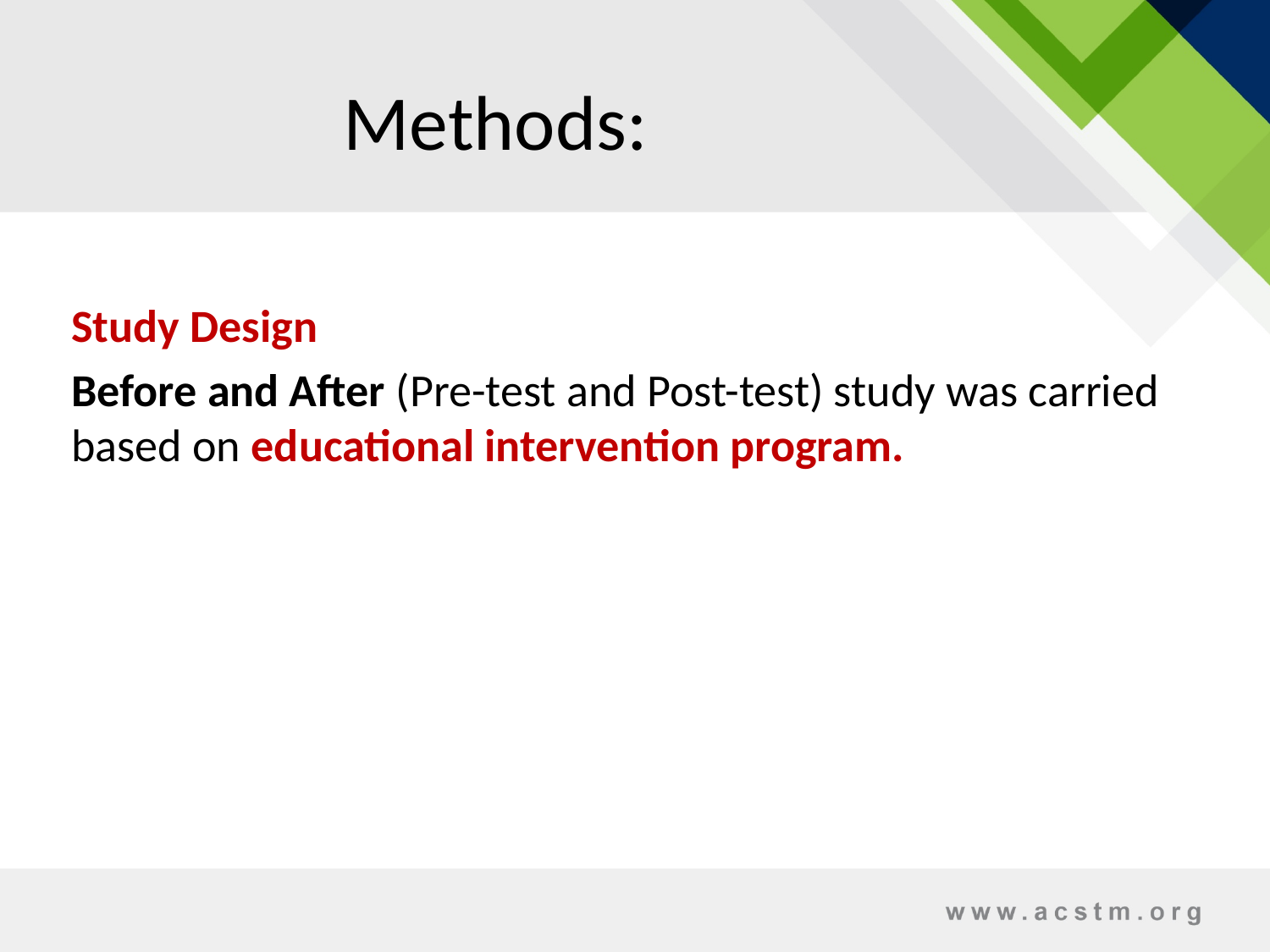

# Methods:

Study Design
Before and After (Pre-test and Post-test) study was carried based on educational intervention program.